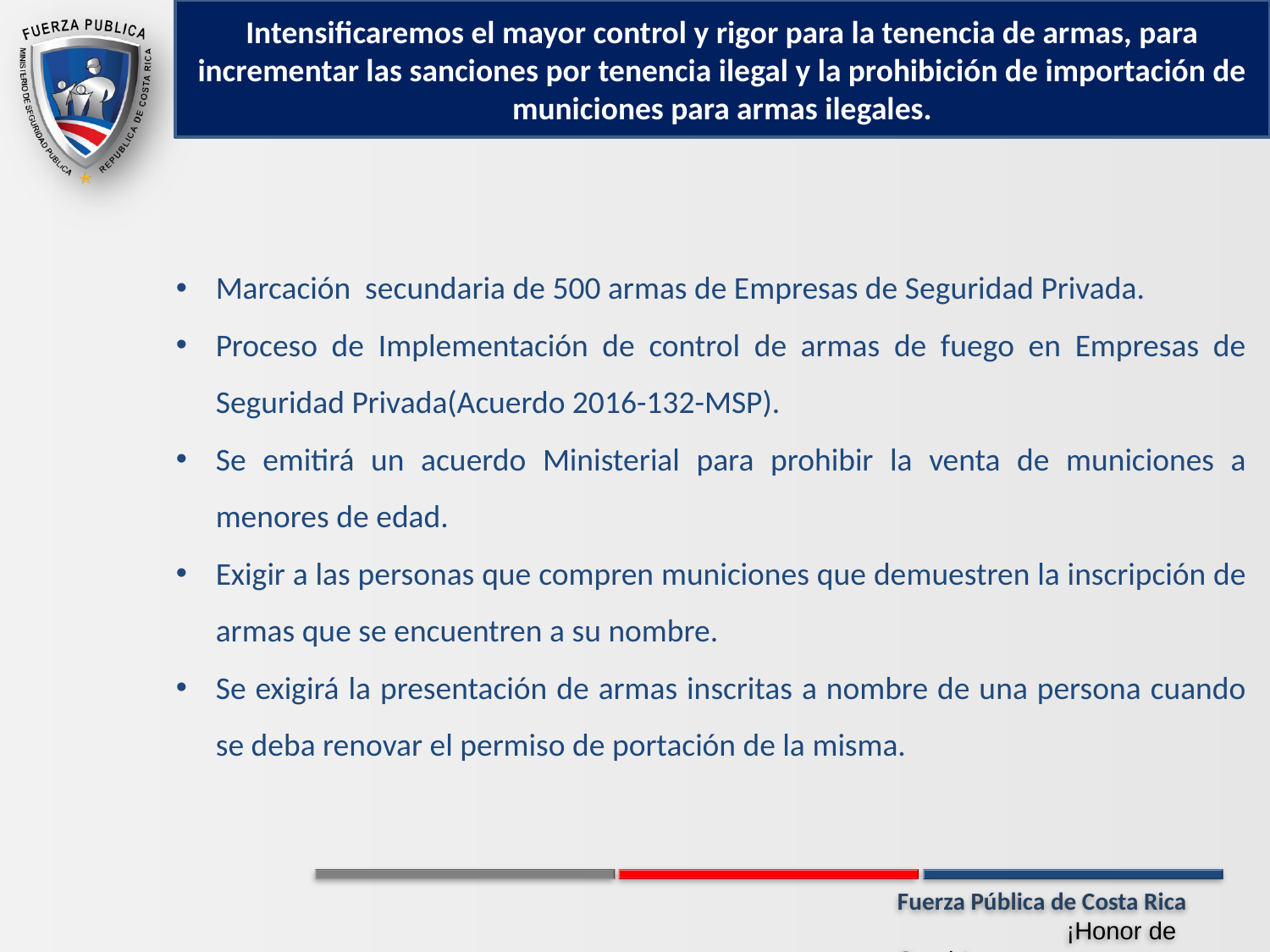

Intensificaremos el mayor control y rigor para la tenencia de armas, para incrementar las sanciones por tenencia ilegal y la prohibición de importación de municiones para armas ilegales.
Marcación  secundaria de 500 armas de Empresas de Seguridad Privada.
Proceso de Implementación de control de armas de fuego en Empresas de Seguridad Privada(Acuerdo 2016-132-MSP).
Se emitirá un acuerdo Ministerial para prohibir la venta de municiones a menores de edad.
Exigir a las personas que compren municiones que demuestren la inscripción de armas que se encuentren a su nombre.
Se exigirá la presentación de armas inscritas a nombre de una persona cuando se deba renovar el permiso de portación de la misma.